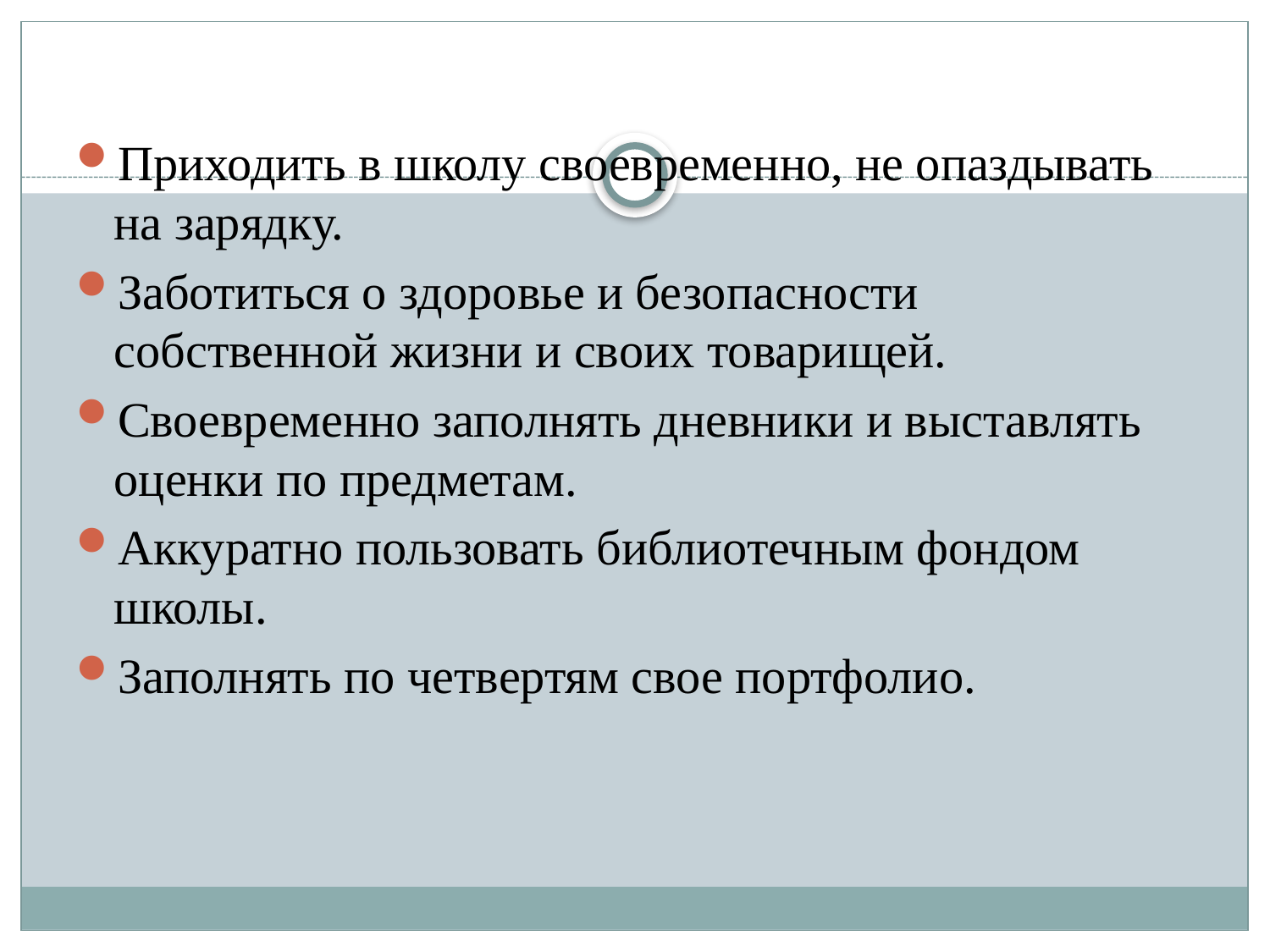

#

Приходить в школу своевременно, не опаздывать на зарядку.
Заботиться о здоровье и безопасности собственной жизни и своих товарищей.
Своевременно заполнять дневники и выставлять оценки по предметам.
Аккуратно пользовать библиотечным фондом школы.
Заполнять по четвертям свое портфолио.